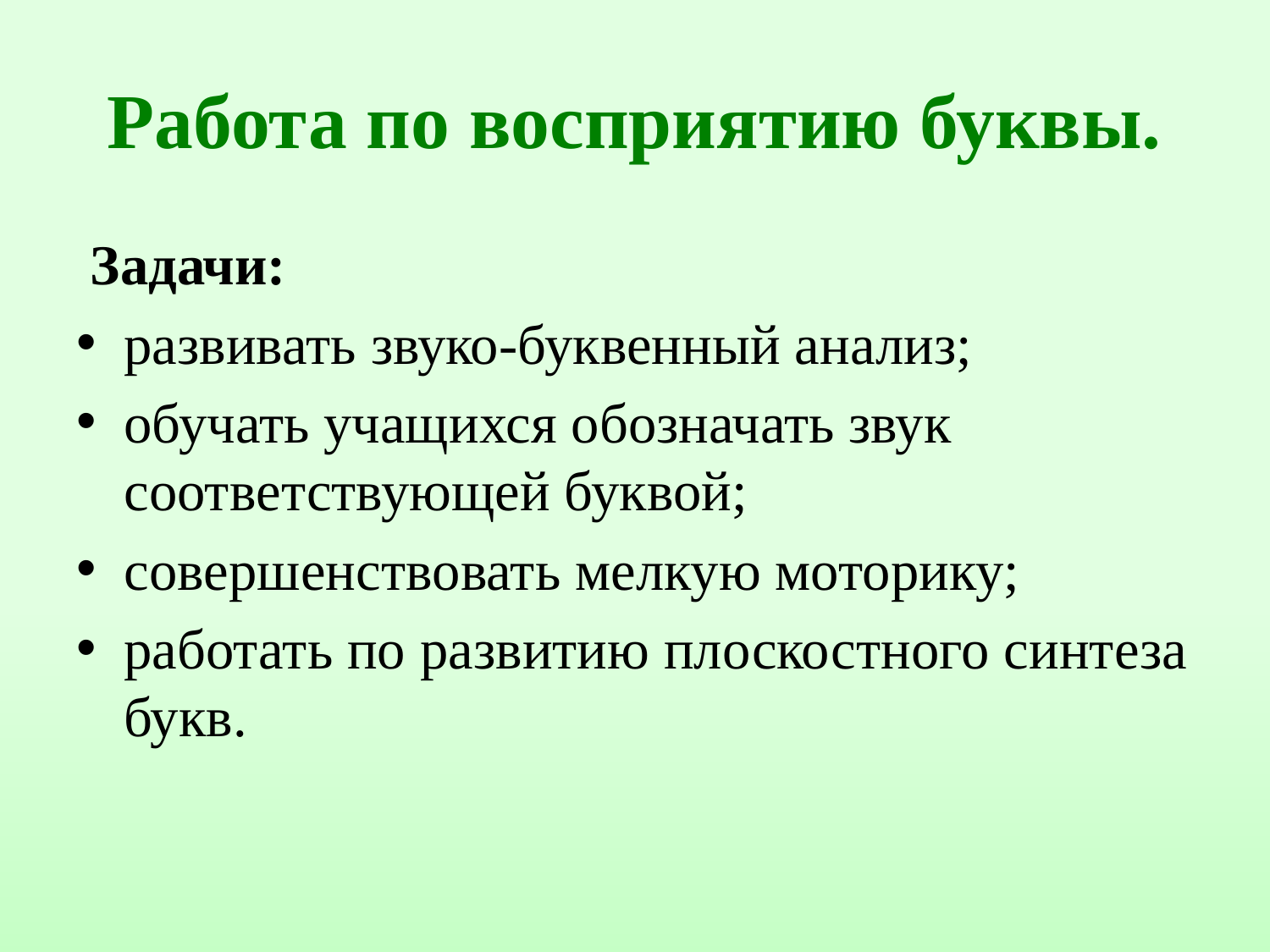

# Работа по восприятию буквы.
 Задачи:
развивать звуко-буквенный анализ;
обучать учащихся обозначать звук соответствующей буквой;
совершенствовать мелкую моторику;
работать по развитию плоскостного синтеза букв.